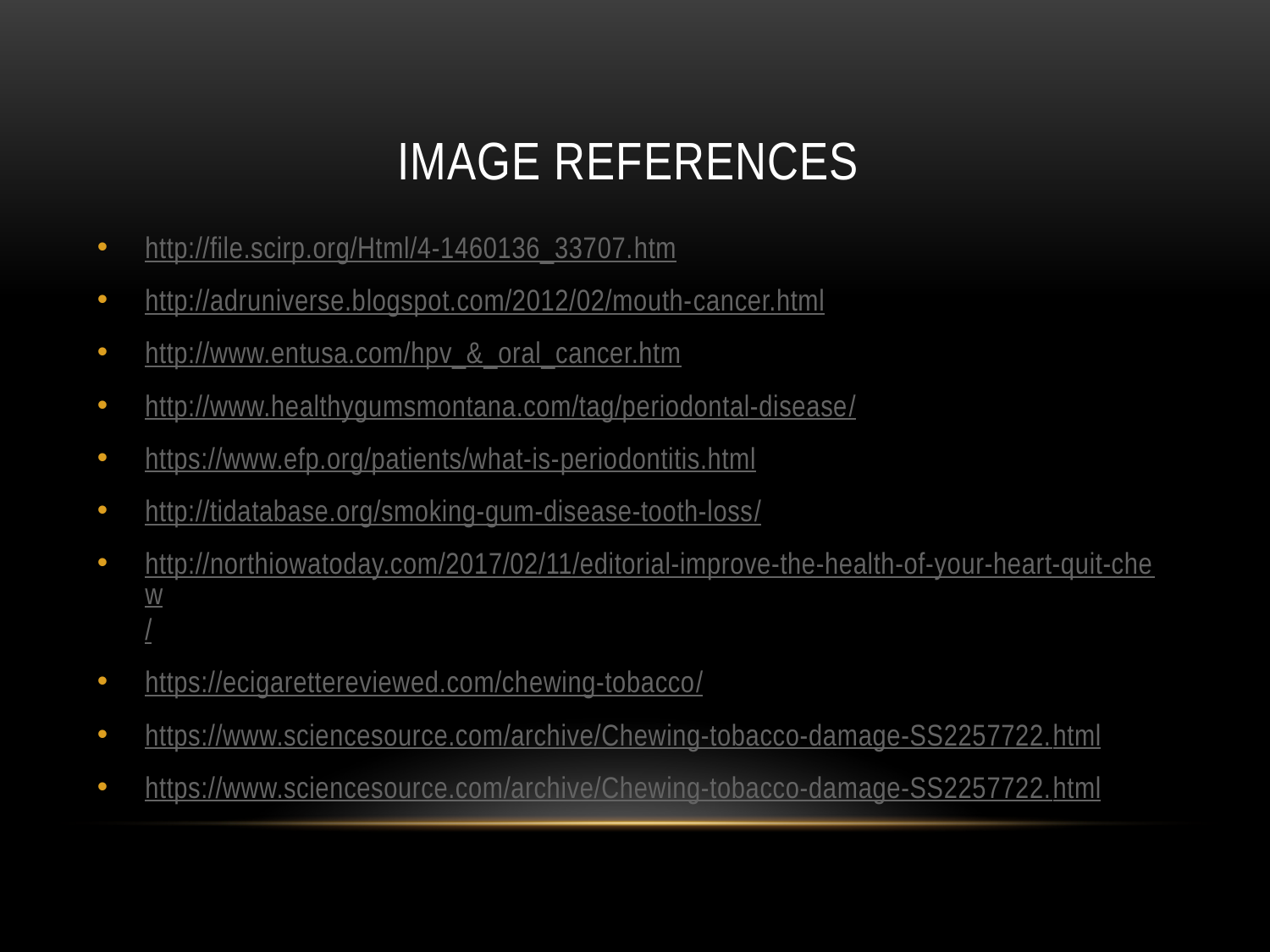

# Image references
http://file.scirp.org/Html/4-1460136_33707.htm
http://adruniverse.blogspot.com/2012/02/mouth-cancer.html
http://www.entusa.com/hpv_&_oral_cancer.htm
http://www.healthygumsmontana.com/tag/periodontal-disease/
https://www.efp.org/patients/what-is-periodontitis.html
http://tidatabase.org/smoking-gum-disease-tooth-loss/
http://northiowatoday.com/2017/02/11/editorial-improve-the-health-of-your-heart-quit-chew/
https://ecigarettereviewed.com/chewing-tobacco/
https://www.sciencesource.com/archive/Chewing-tobacco-damage-SS2257722.html
https://www.sciencesource.com/archive/Chewing-tobacco-damage-SS2257722.html